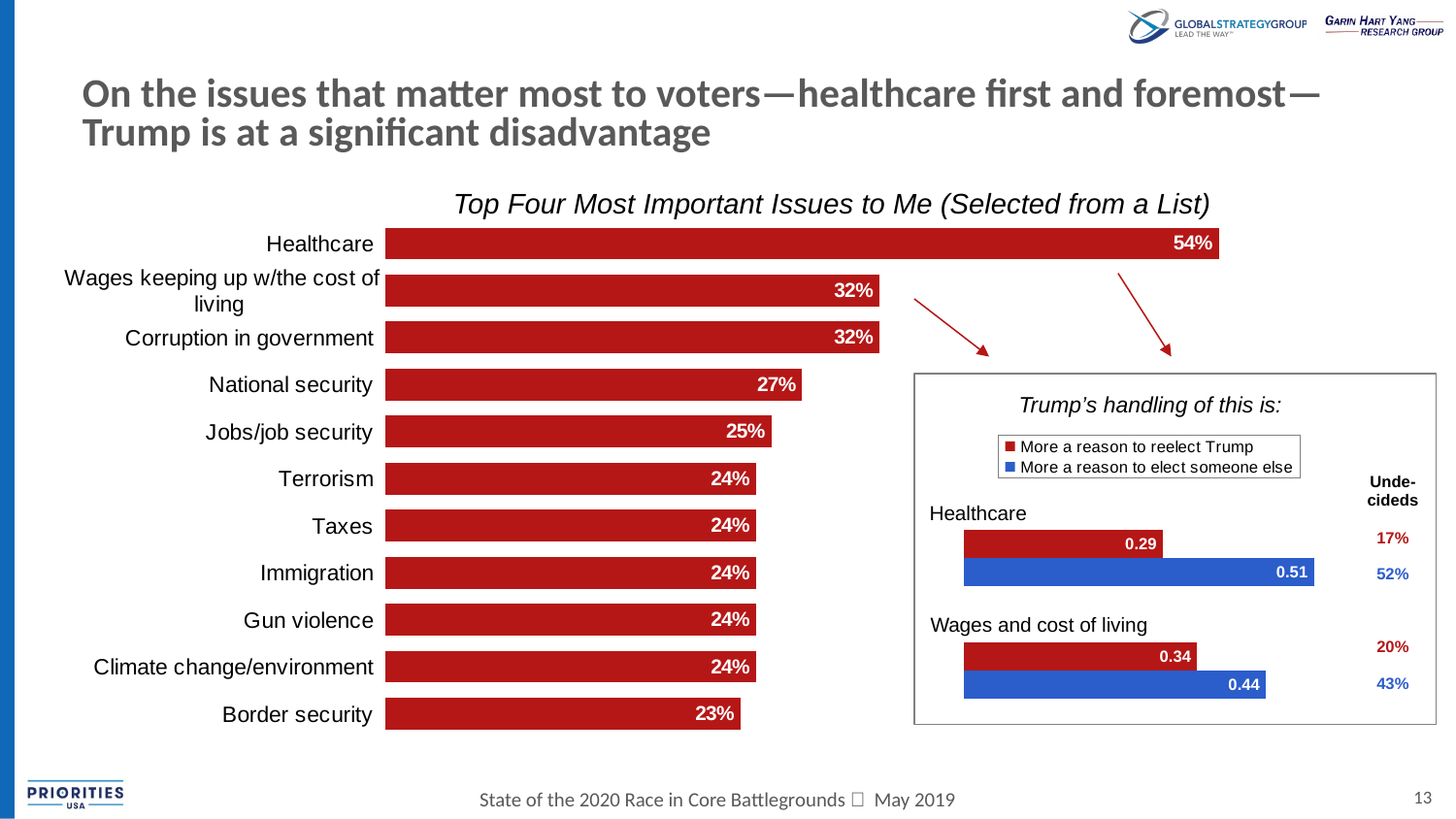

# On the issues that matter most to voters—healthcare first and foremost—Trump is at a significant disadvantage
Top Four Most Important Issues to Me (Selected from a List)

### Chart

| Category |  |
|---|---|
| Border security  | 0.23 |
| Climate change/environment  | 0.24 |
| Gun violence  | 0.24 |
| Immigration  | 0.24 |
| Taxes  | 0.24 |
| Terrorism  | 0.24 |
| Jobs/job security  | 0.25 |
| National security  | 0.27 |
| Corruption in government  | 0.32 |
| Wages keeping up w/the cost of living  | 0.32 |
| Healthcare  | 0.54 |
Trump’s handling of this is:

### Chart

| Category | More a reason to elect someone else | More a reason to reelect Trump |
|---|---|---|
| Unde- cideds |
| --- |
| 17% |
| 52% |
|  |
| 20% |
| 43% |
Healthcare
Wages and cost of living
13